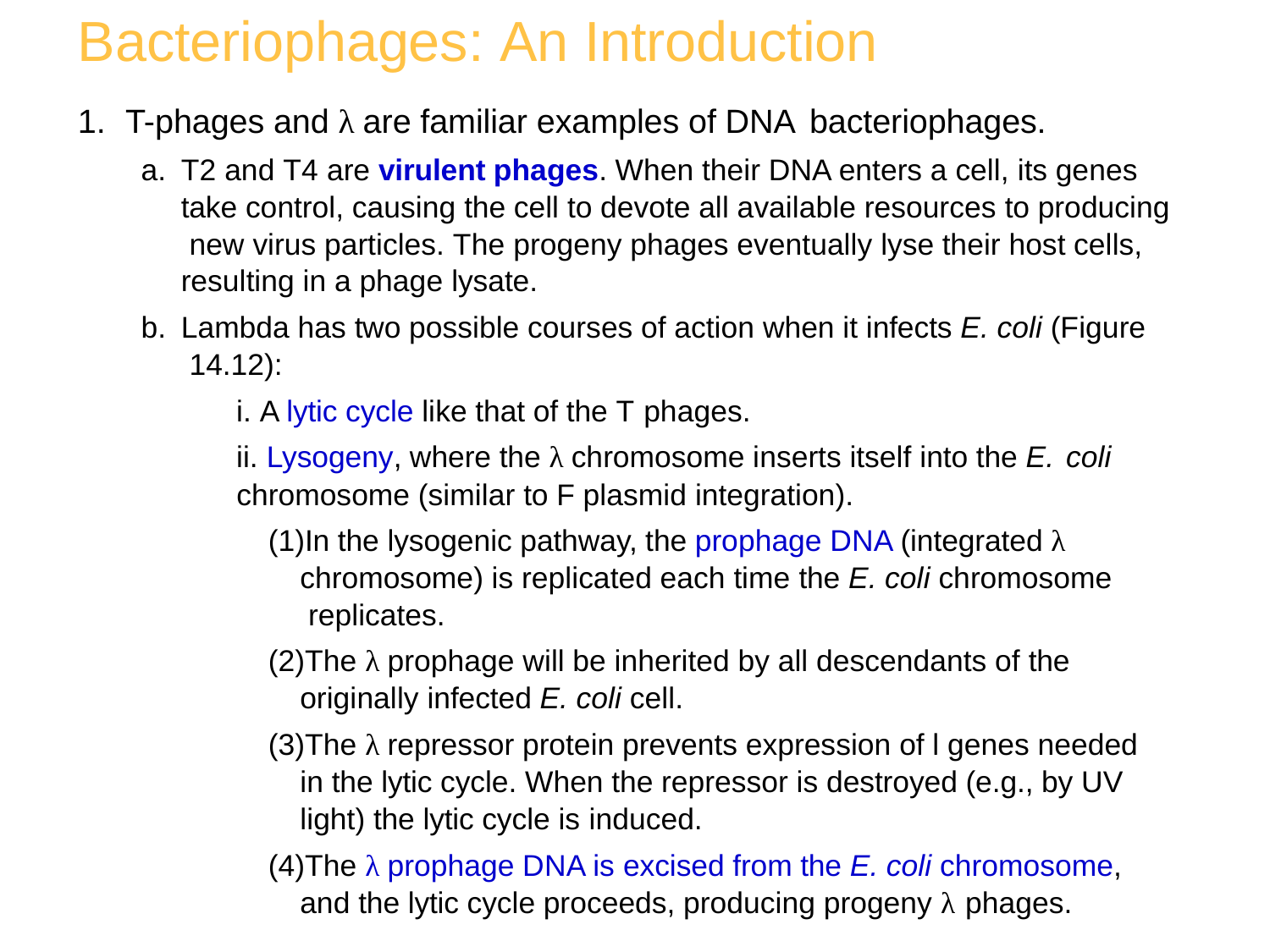

# Bacteriophages: An Introduction
T-phages and λ are familiar examples of DNA bacteriophages.
T2 and T4 are virulent phages. When their DNA enters a cell, its genes  take control, causing the cell to devote all available resources to producing  new virus particles. The progeny phages eventually lyse their host cells,  resulting in a phage lysate.
Lambda has two possible courses of action when it infects E. coli (Figure  14.12):
A lytic cycle like that of the T phages.
Lysogeny, where the λ chromosome inserts itself into the E. coli
chromosome (similar to F plasmid integration).
In the lysogenic pathway, the prophage DNA (integrated λ  chromosome) is replicated each time the E. coli chromosome  replicates.
The λ prophage will be inherited by all descendants of the  originally infected E. coli cell.
The λ repressor protein prevents expression of l genes needed  in the lytic cycle. When the repressor is destroyed (e.g., by UV  light) the lytic cycle is induced.
The λ prophage DNA is excised from the E. coli chromosome,  and the lytic cycle proceeds, producing progeny λ phages.